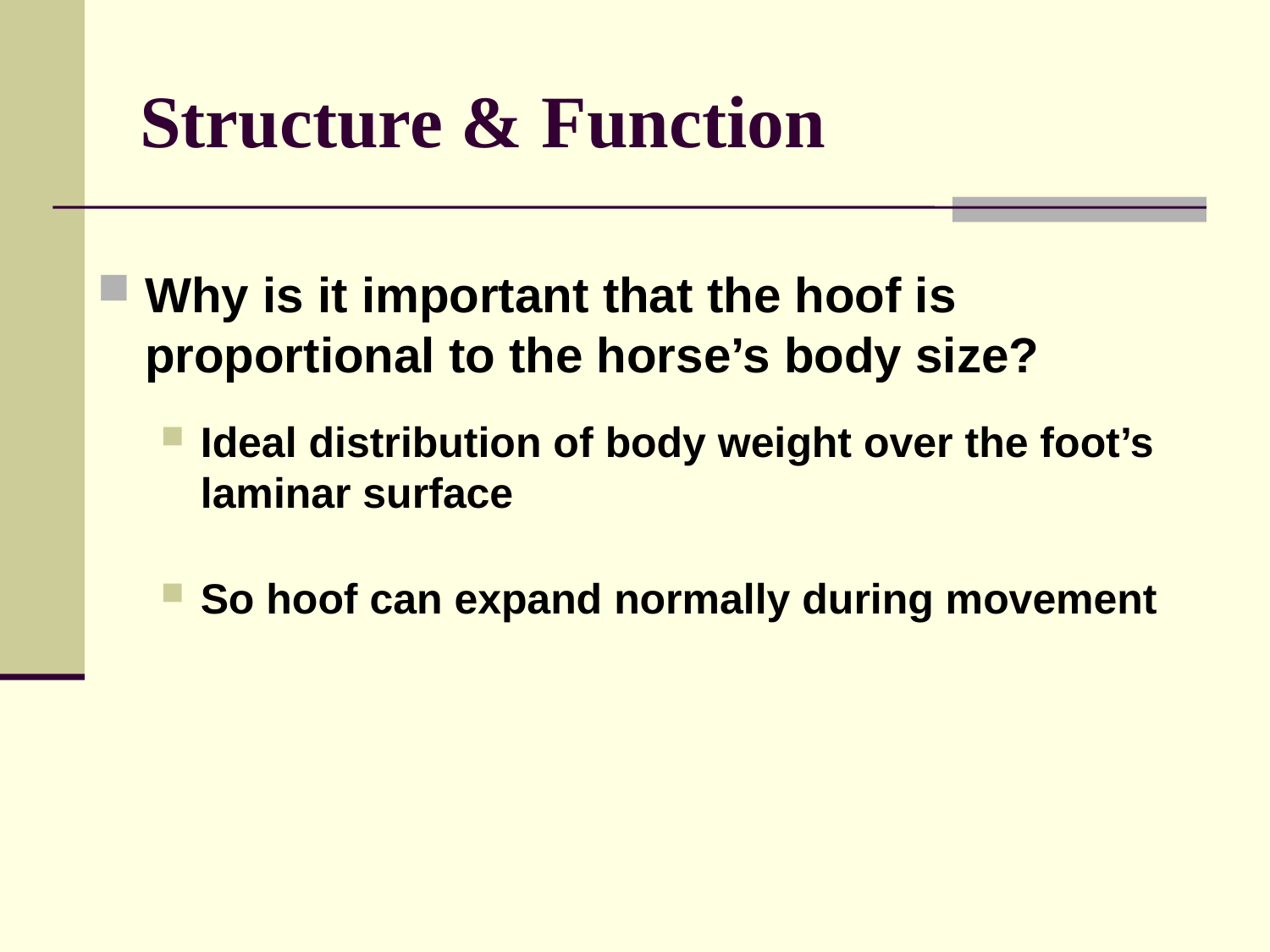

# Structure & Function

Why is it important that the hoof is proportional to the horse’s body size?

Ideal distribution of body weight over the foot’s laminar surface

So hoof can expand normally during movement